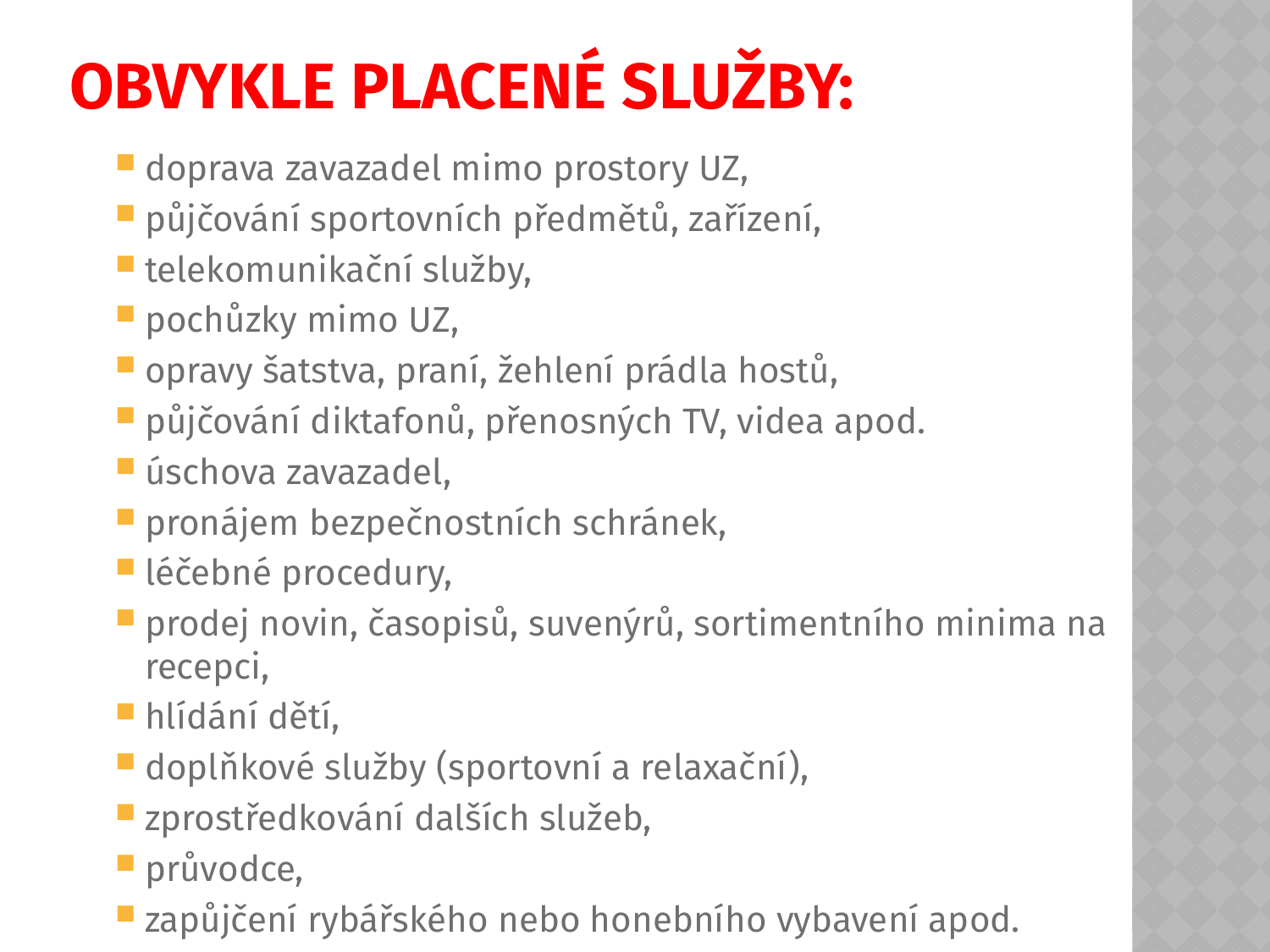

# ObvyklE placené služby:
doprava zavazadel mimo prostory UZ,
půjčování sportovních předmětů, zařízení,
telekomunikační služby,
pochůzky mimo UZ,
opravy šatstva, praní, žehlení prádla hostů,
půjčování diktafonů, přenosných TV, videa apod.
úschova zavazadel,
pronájem bezpečnostních schránek,
léčebné procedury,
prodej novin, časopisů, suvenýrů, sortimentního minima na recepci,
hlídání dětí,
doplňkové služby (sportovní a relaxační),
zprostředkování dalších služeb,
průvodce,
zapůjčení rybářského nebo honebního vybavení apod.